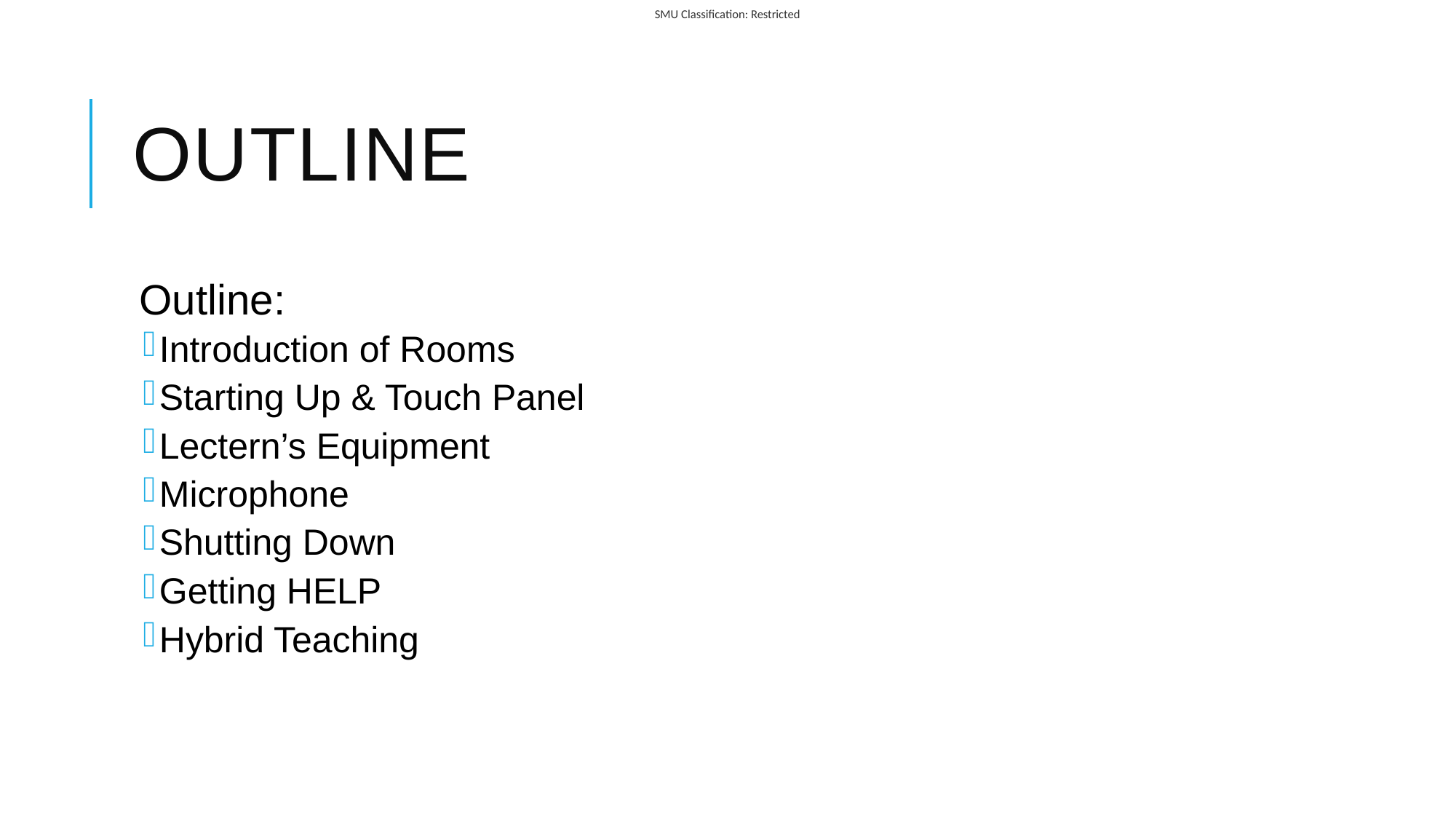

# OUTLINE
Outline:
Introduction of Rooms
Starting Up & Touch Panel
Lectern’s Equipment
Microphone
Shutting Down
Getting HELP
Hybrid Teaching